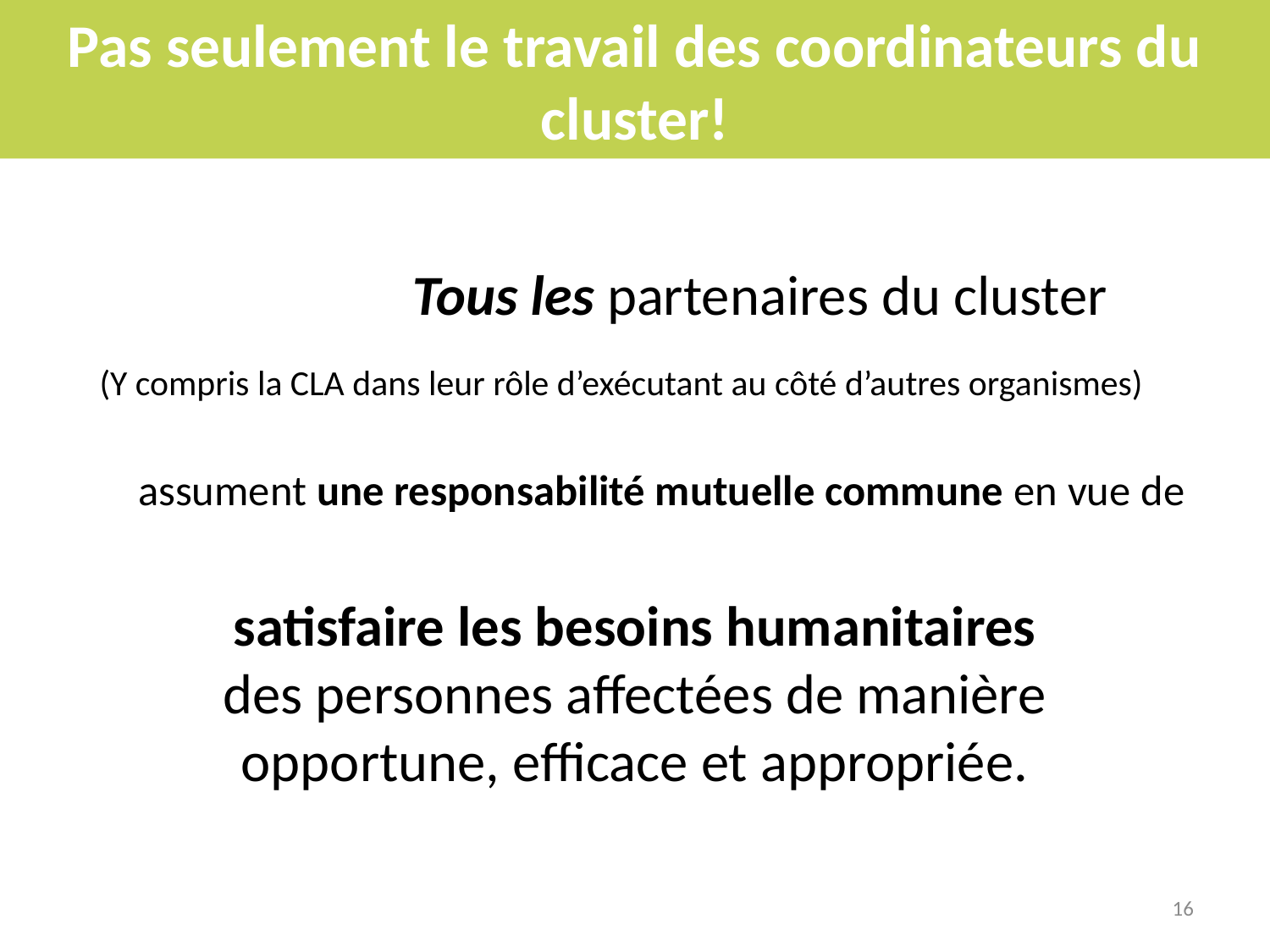

# Pas seulement le travail des coordinateurs du cluster!
Tous les partenaires du cluster
(Y compris la CLA dans leur rôle d’exécutant au côté d’autres organismes)
assument une responsabilité mutuelle commune en vue de
satisfaire les besoins humanitaires des personnes affectées de manière opportune, efficace et appropriée.
16